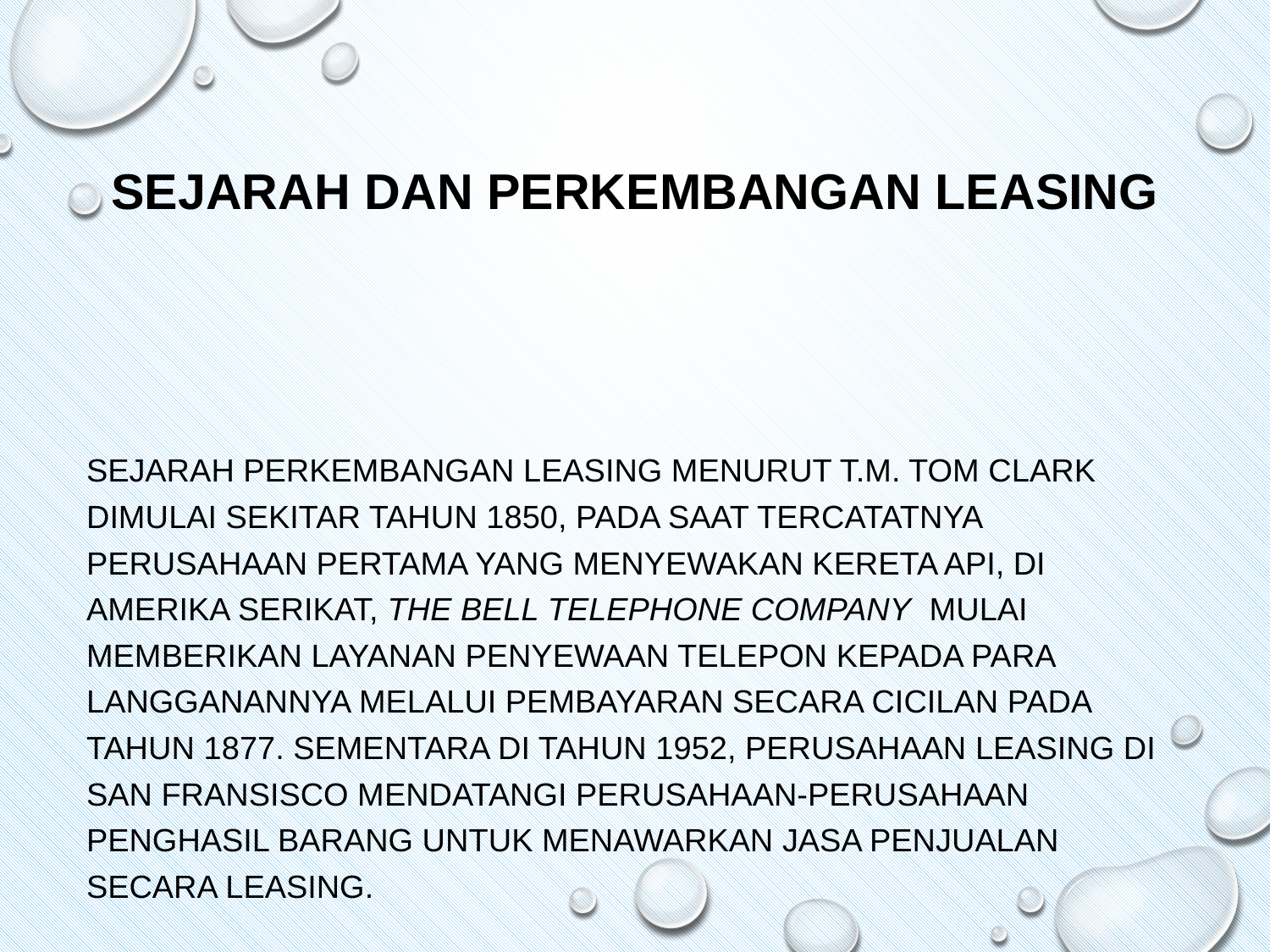

# Sejarah dan Perkembangan Leasing
	Sejarah perkembangan leasing menurut T.M. Tom Clark dimulai sekitar tahun 1850, pada saat tercatatnya perusahaan pertama yang menyewakan kereta api, di Amerika Serikat, The Bell Telephone Company  mulai memberikan layanan penyewaan telepon kepada para langganannya melalui pembayaran secara cicilan pada tahun 1877. Sementara di tahun 1952, perusahaan leasing di San Fransisco mendatangi perusahaan-perusahaan penghasil barang untuk menawarkan jasa penjualan secara leasing.